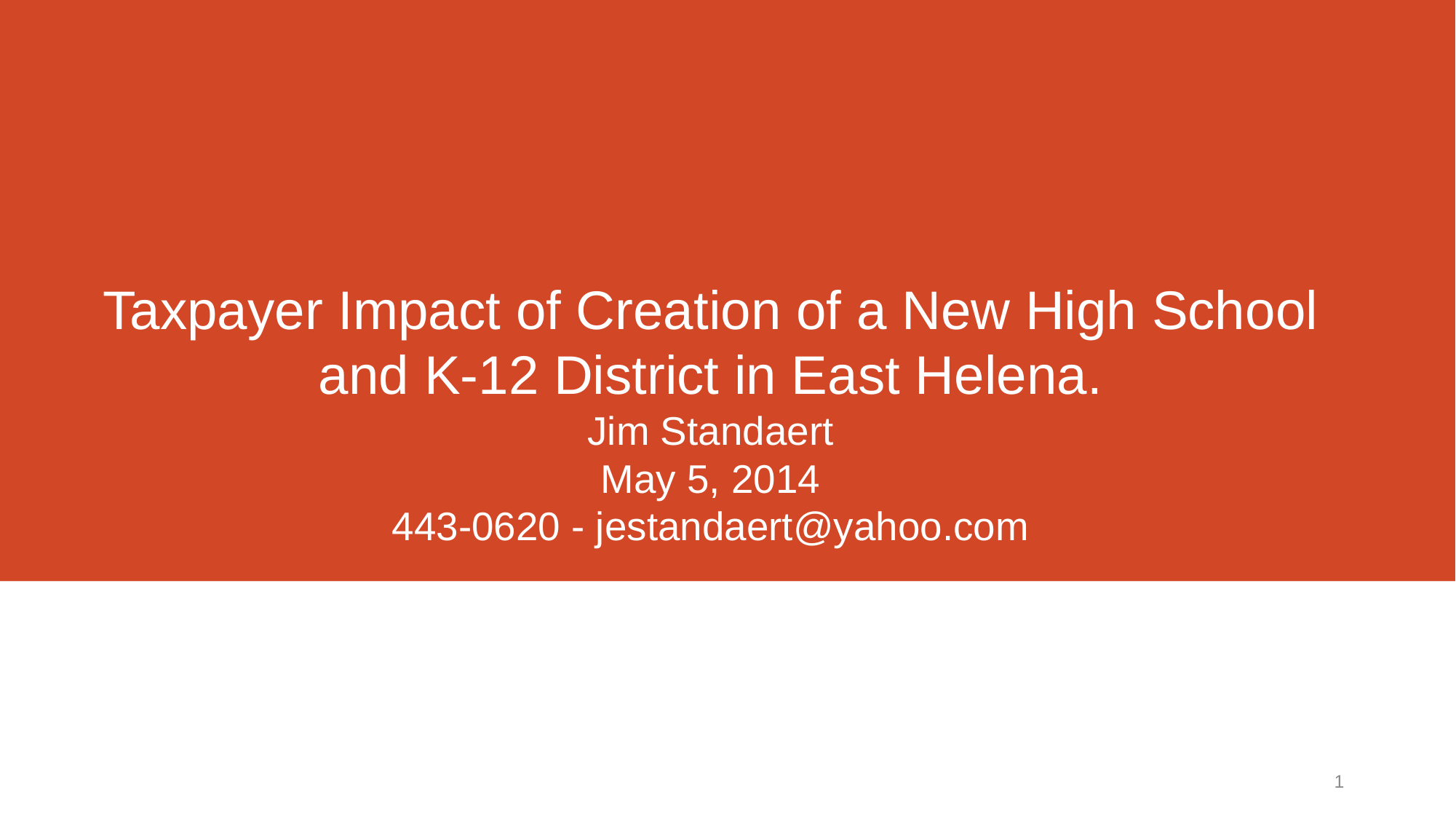

# Taxpayer Impact of Creation of a New High School and K-12 District in East Helena. Jim Standaert May 5, 2014 443-0620 - jestandaert@yahoo.com
T
1